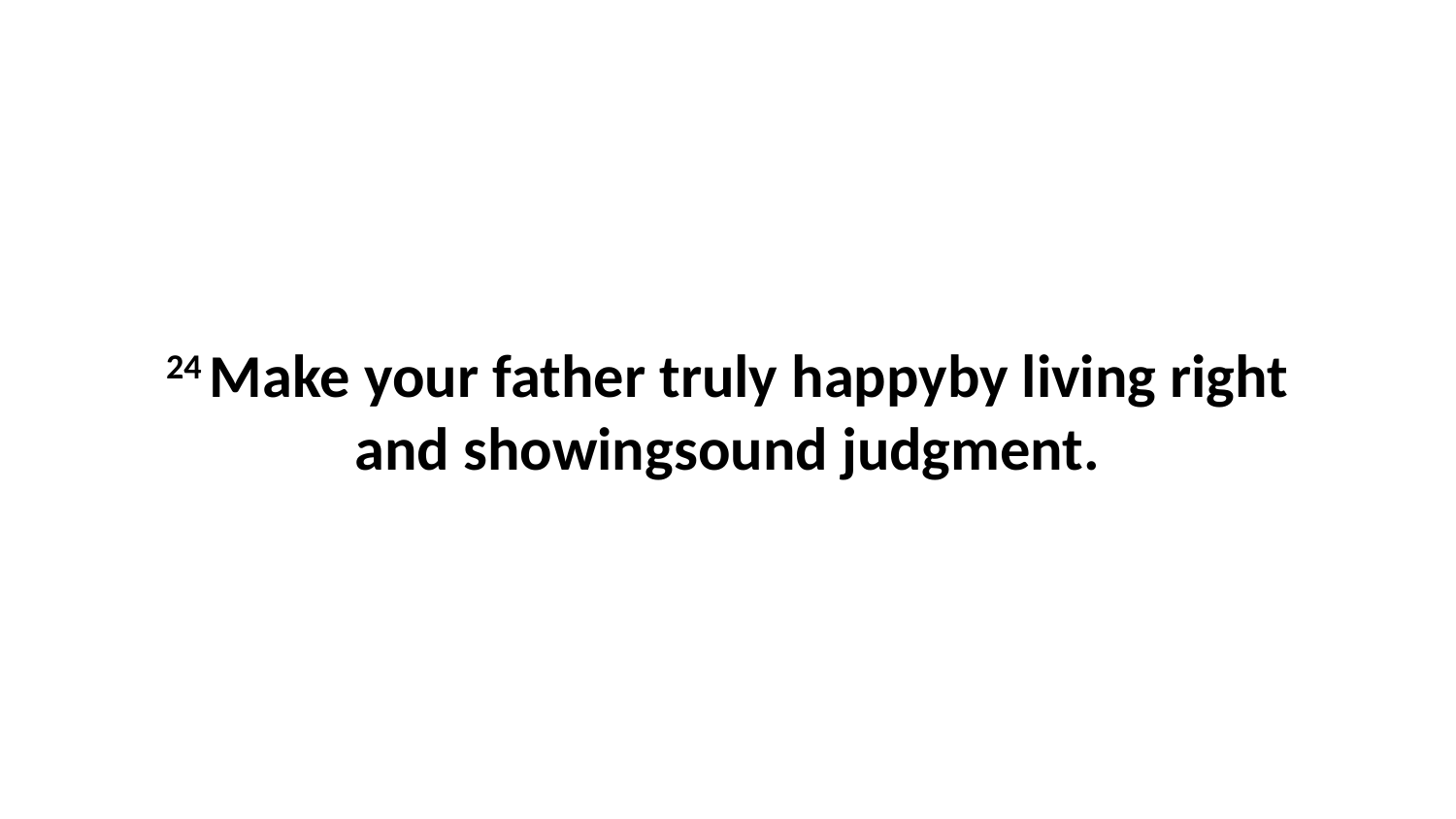

24 Make your father truly happyby living right and showingsound judgment.